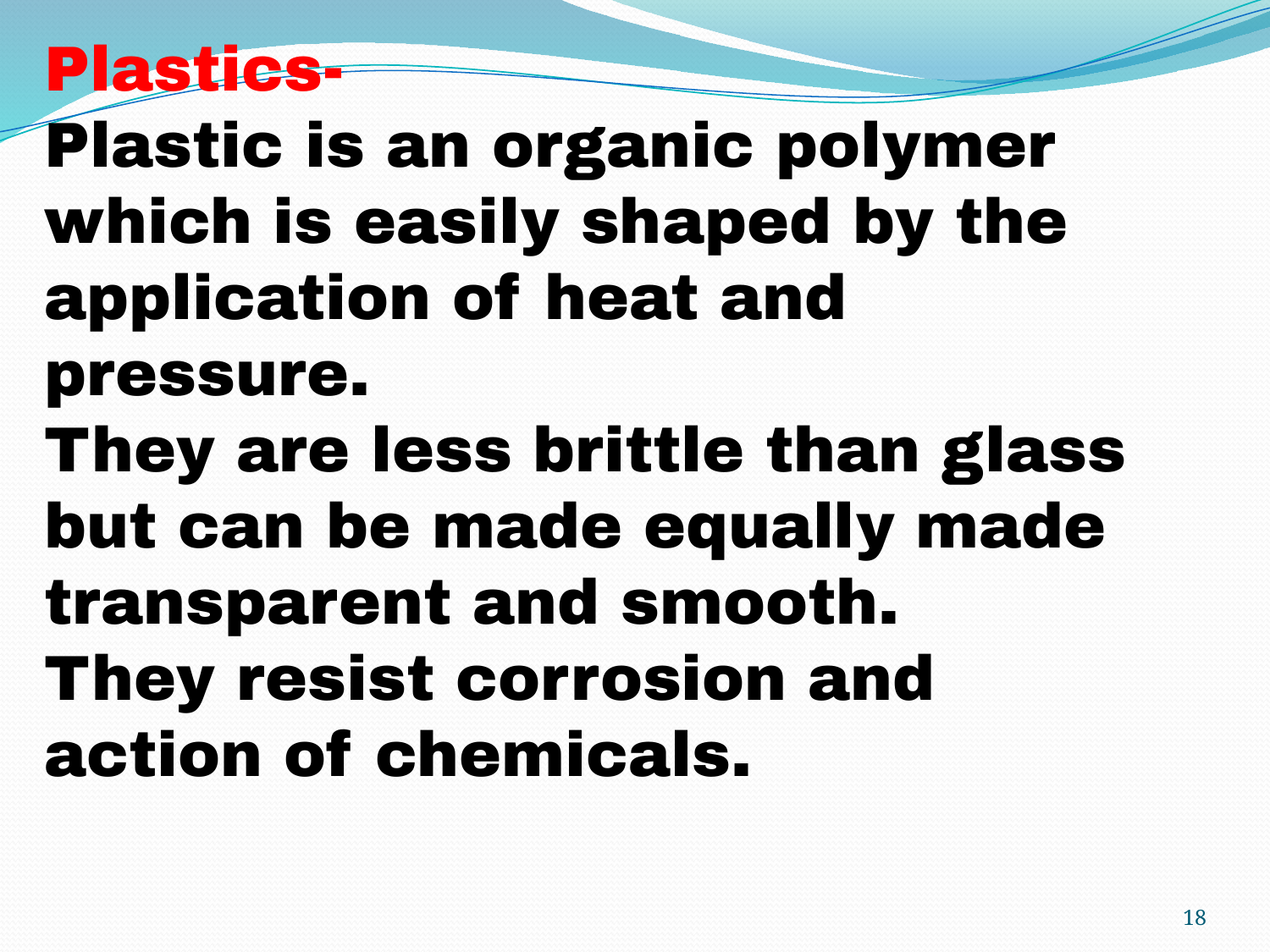

Plastics-
Plastic is an organic polymer which is easily shaped by the application of heat and pressure.
They are less brittle than glass but can be made equally made transparent and smooth.
They resist corrosion and action of chemicals.

18